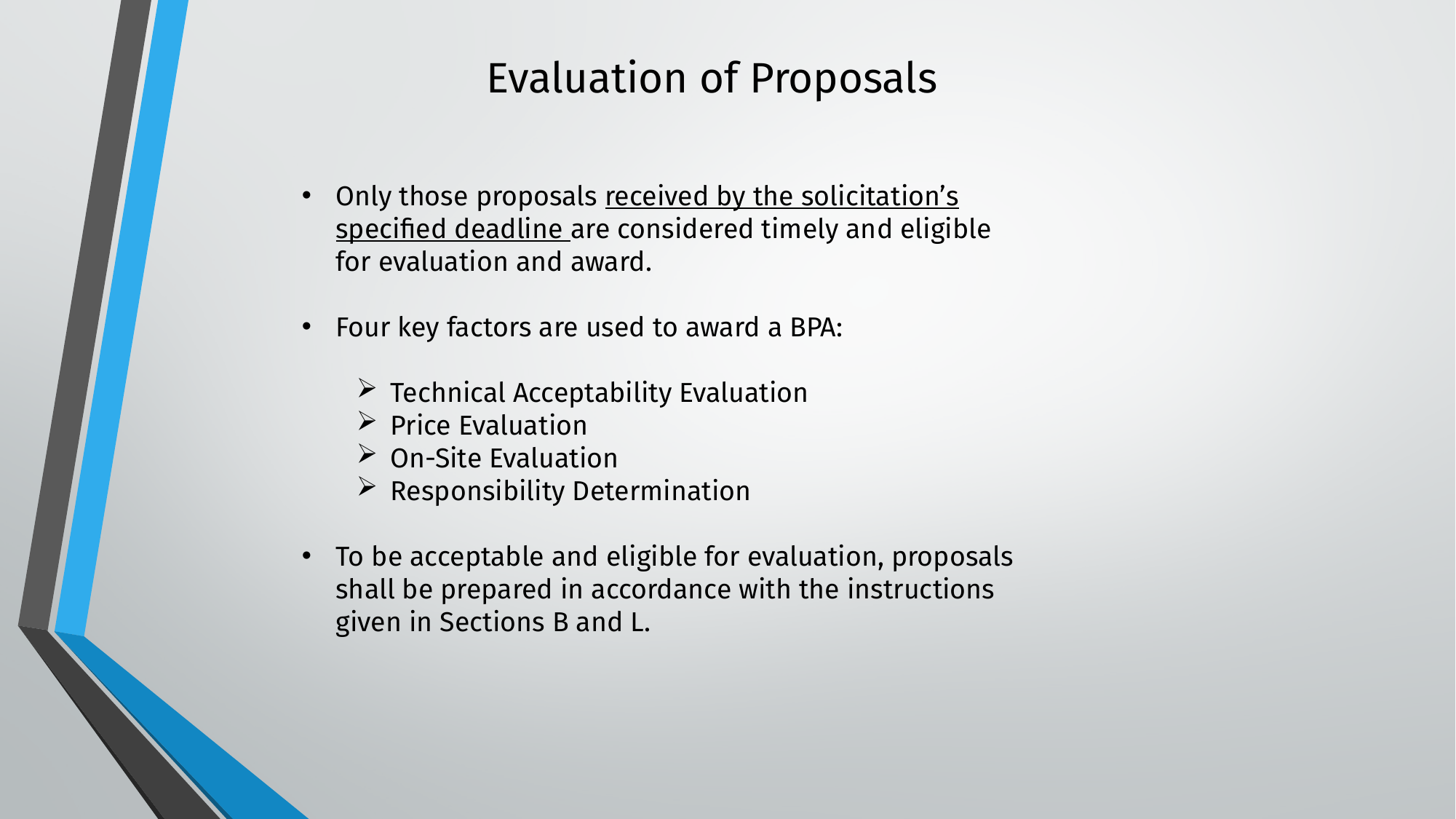

Evaluation of Proposals
Only those proposals received by the solicitation’s specified deadline are considered timely and eligible for evaluation and award.

Four key factors are used to award a BPA:

Technical Acceptability Evaluation
Price Evaluation
On-Site Evaluation
Responsibility Determination

To be acceptable and eligible for evaluation, proposals shall be prepared in accordance with the instructions given in Sections B and L.